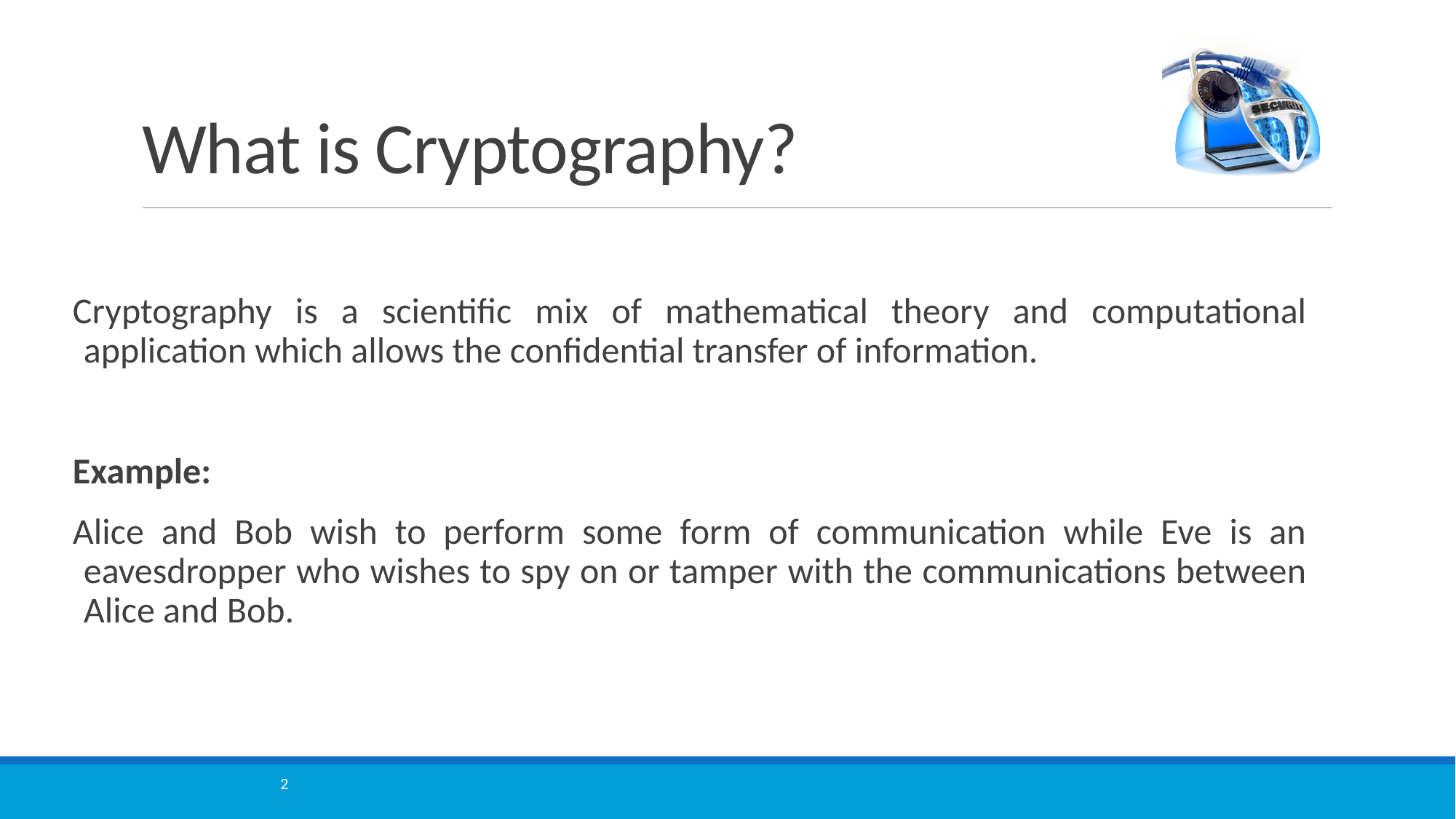

# What is Cryptography?

Cryptography is a scientific mix of mathematical theory and computational application which allows the confidential transfer of information.

Example:
Alice and Bob wish to perform some form of communication while Eve is an eavesdropper who wishes to spy on or tamper with the communications between Alice and Bob.

2